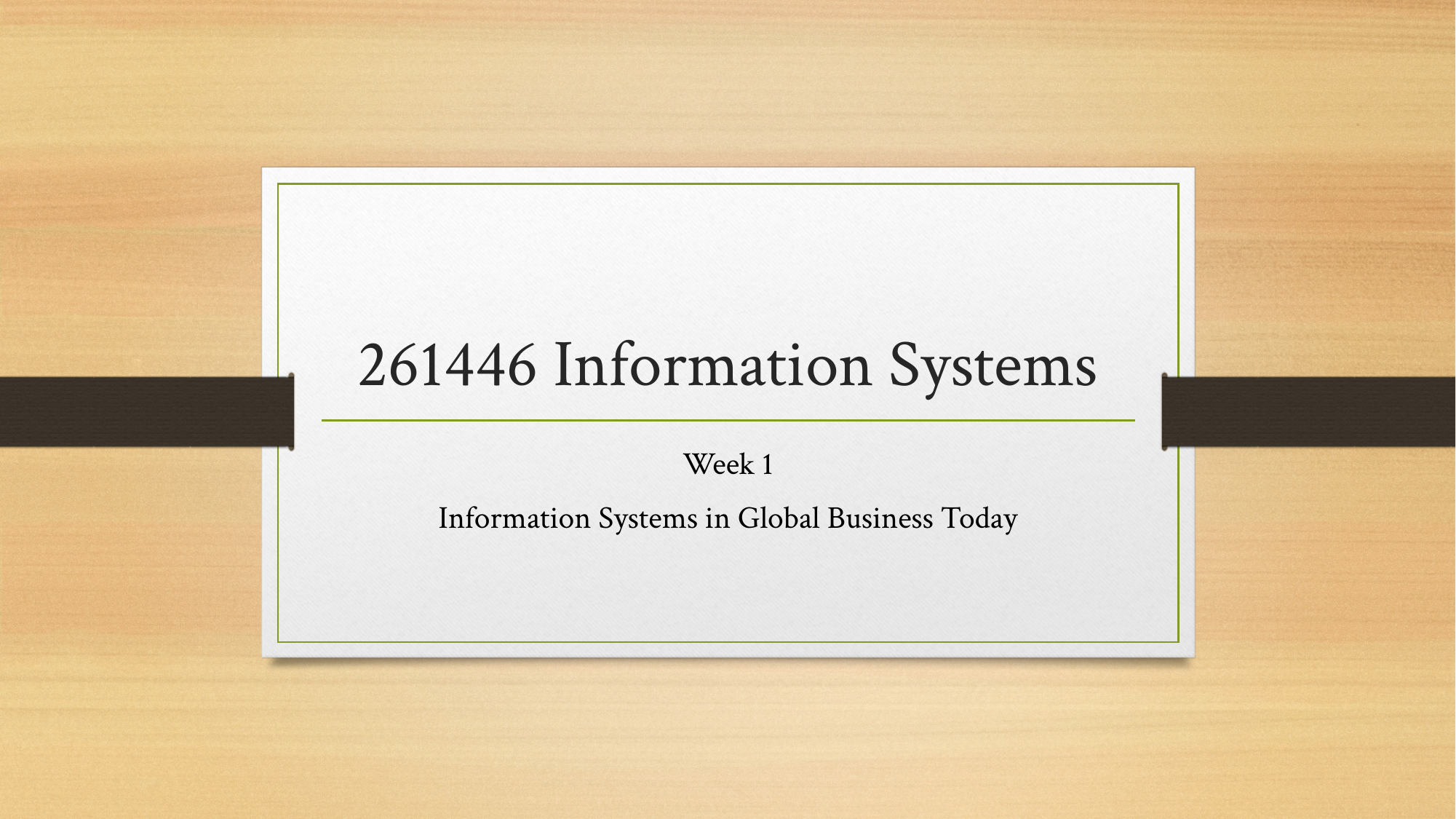

# 261446 Information Systems
Week 1
Information Systems in Global Business Today